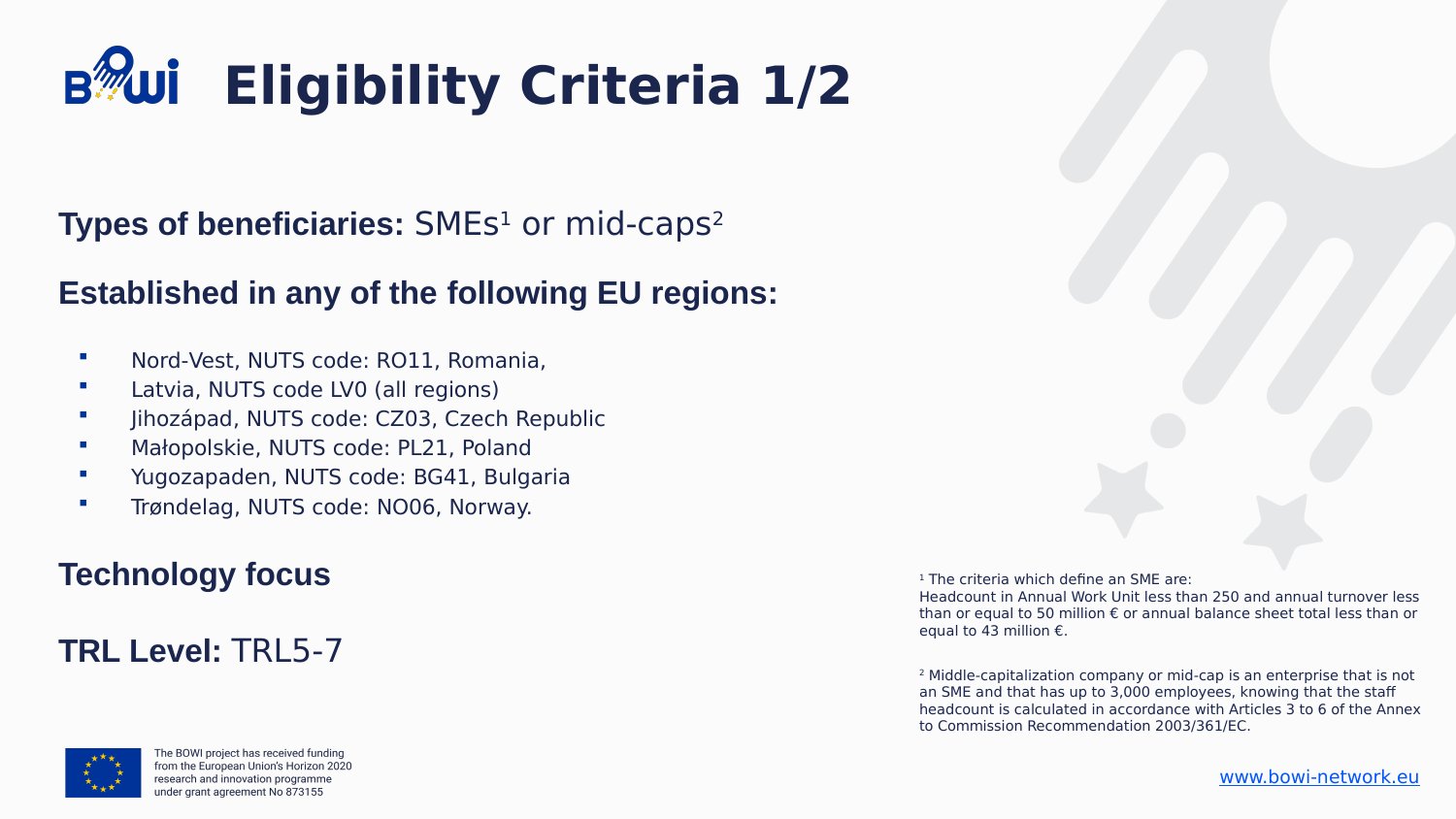

Eligibility Criteria 1/2
Types of beneficiaries: SMEs1 or mid-caps2
Established in any of the following EU regions:
Nord-Vest, NUTS code: RO11, Romania,
Latvia, NUTS code LV0 (all regions)
Jihozápad, NUTS code: CZ03, Czech Republic
Małopolskie, NUTS code: PL21, Poland
Yugozapaden, NUTS code: BG41, Bulgaria
Trøndelag, NUTS code: NO06, Norway.

Technology focus
TRL Level: TRL5-7

1 The criteria which define an SME are:
Headcount in Annual Work Unit less than 250 and annual turnover less than or equal to 50 million € or annual balance sheet total less than or equal to 43 million €.
2 Middle-capitalization company or mid-cap is an enterprise that is not an SME and that has up to 3,000 employees, knowing that the staff headcount is calculated in accordance with Articles 3 to 6 of the Annex to Commission Recommendation 2003/361/EC.